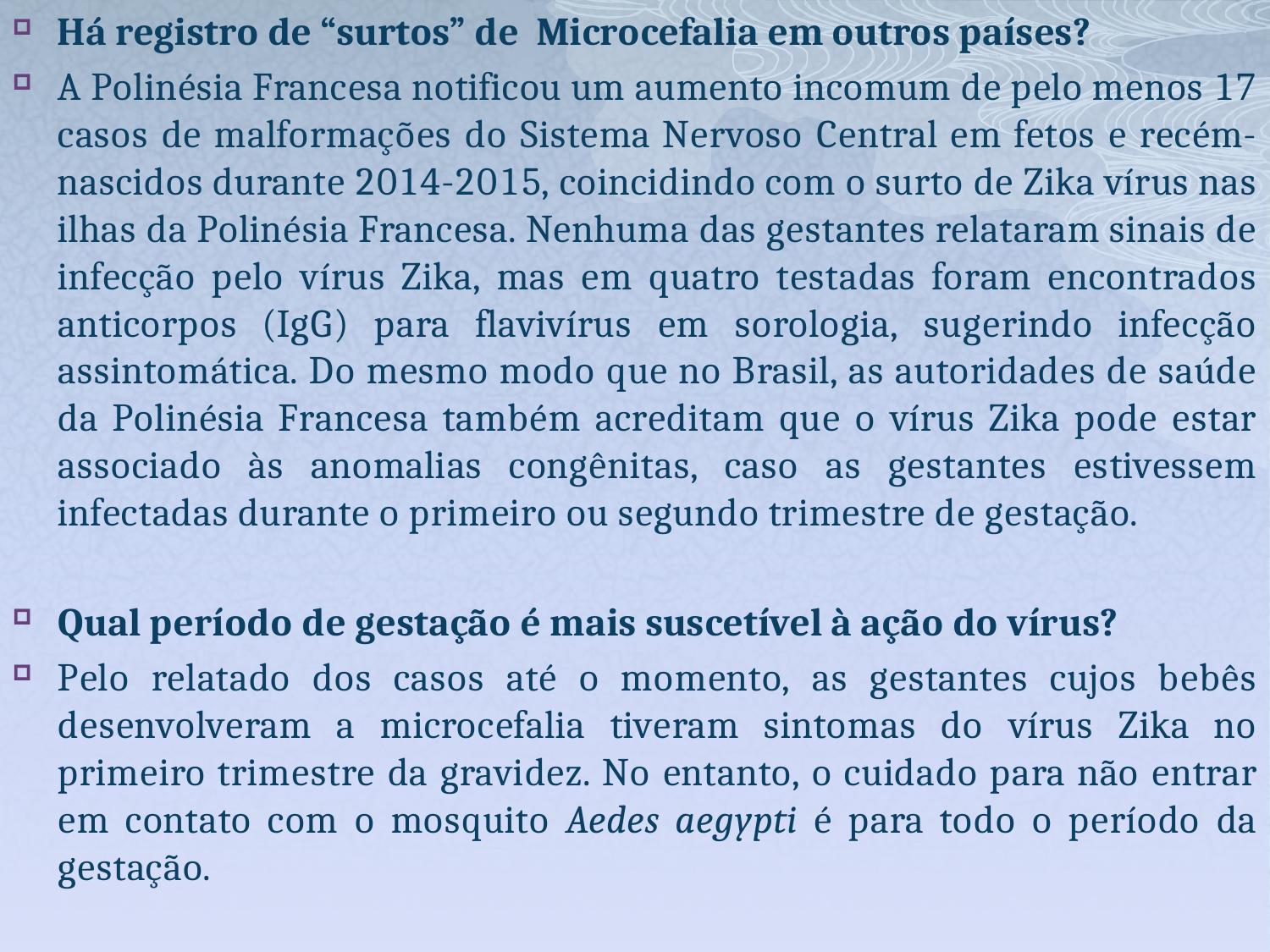

Há registro de “surtos” de  Microcefalia em outros países?
A Polinésia Francesa notificou um aumento incomum de pelo menos 17 casos de malformações do Sistema Nervoso Central em fetos e recém-nascidos durante 2014-2015, coincidindo com o surto de Zika vírus nas ilhas da Polinésia Francesa. Nenhuma das gestantes relataram sinais de infecção pelo vírus Zika, mas em quatro testadas foram encontrados anticorpos (IgG) para flavivírus em sorologia, sugerindo infecção assintomática. Do mesmo modo que no Brasil, as autoridades de saúde da Polinésia Francesa também acreditam que o vírus Zika pode estar associado às anomalias congênitas, caso as gestantes estivessem infectadas durante o primeiro ou segundo trimestre de gestação.

Qual período de gestação é mais suscetível à ação do vírus?
Pelo relatado dos casos até o momento, as gestantes cujos bebês desenvolveram a microcefalia tiveram sintomas do vírus Zika no primeiro trimestre da gravidez. No entanto, o cuidado para não entrar em contato com o mosquito Aedes aegypti é para todo o período da gestação.